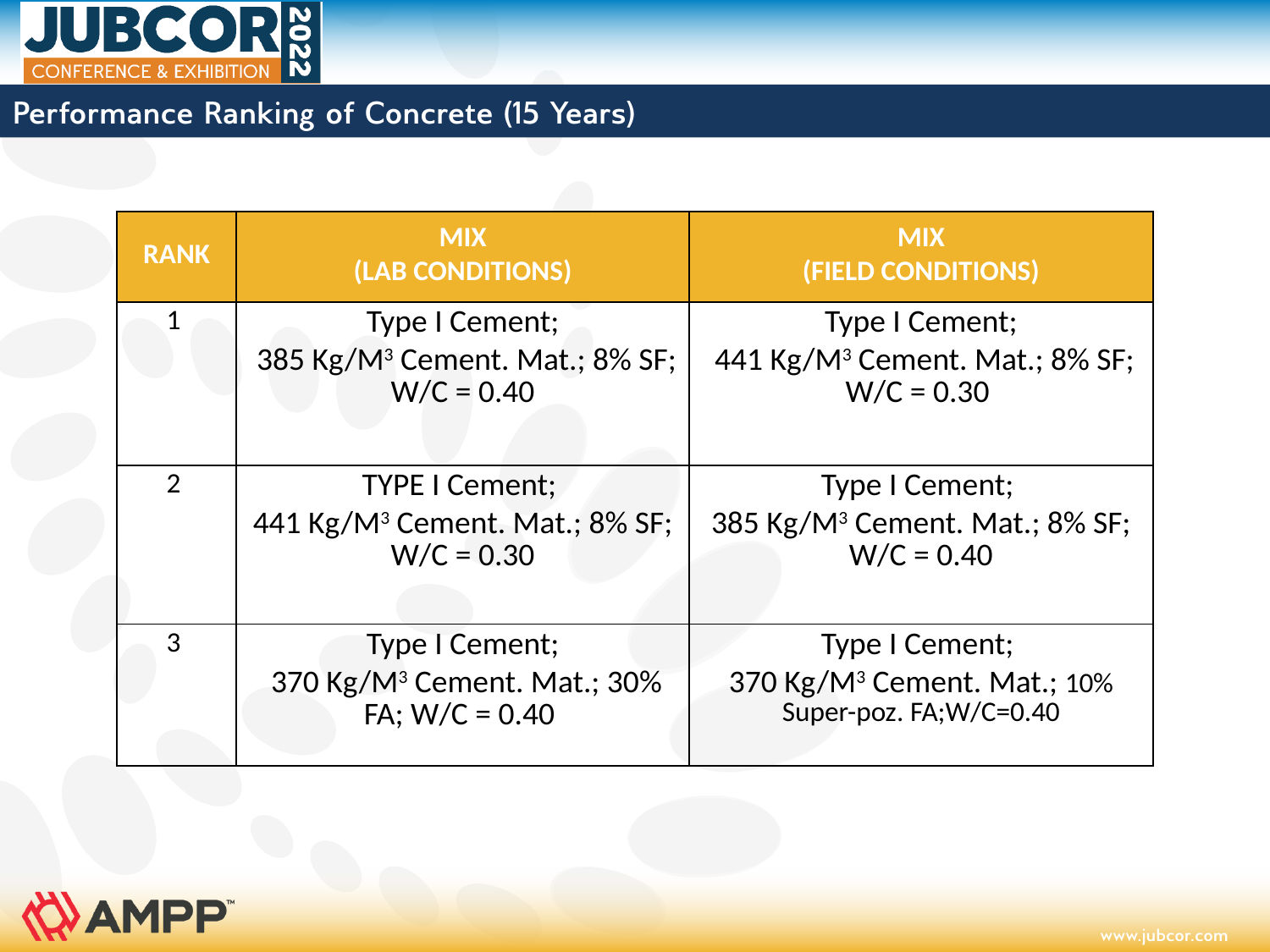

# Performance Ranking of Concrete (15 Years)
| RANK | MIX (LAB CONDITIONS) | MIX (FIELD CONDITIONS) |
| --- | --- | --- |
| 1 | Type I Cement; 385 Kg/M3 Cement. Mat.; 8% SF; W/C = 0.40 | Type I Cement; 441 Kg/M3 Cement. Mat.; 8% SF; W/C = 0.30 |
| 2 | TYPE I Cement; 441 Kg/M3 Cement. Mat.; 8% SF; W/C = 0.30 | Type I Cement; 385 Kg/M3 Cement. Mat.; 8% SF; W/C = 0.40 |
| 3 | Type I Cement; 370 Kg/M3 Cement. Mat.; 30% FA; W/C = 0.40 | Type I Cement; 370 Kg/M3 Cement. Mat.; 10% Super-poz. FA;W/C=0.40 |